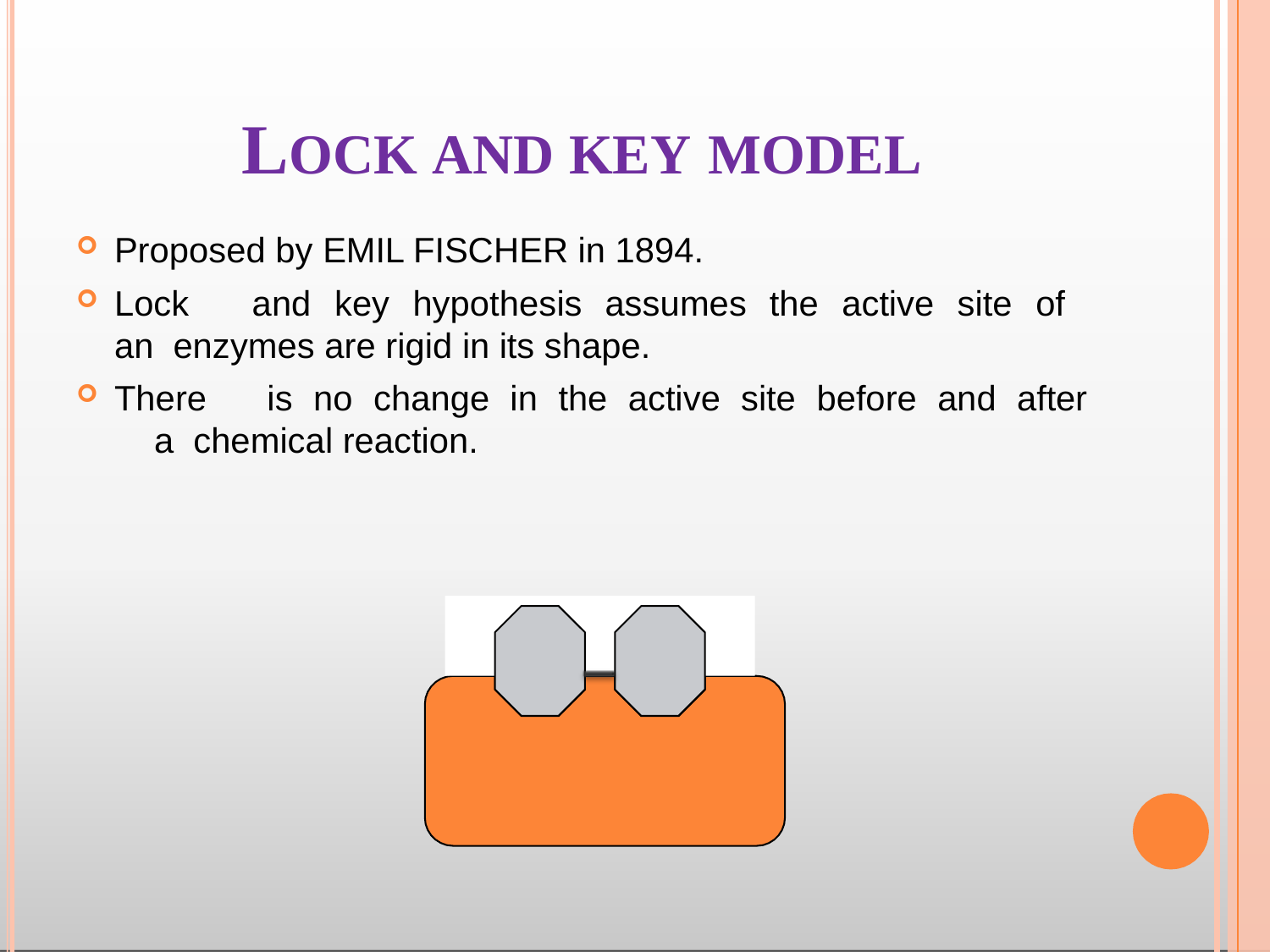

# LOCK AND KEY MODEL
Proposed by EMIL FISCHER in 1894.
Lock	and	key	hypothesis	assumes	the	active	site	of	an  enzymes are rigid in its shape.
There	is	no	change	in	the	active	site	before	and	after	a  chemical reaction.